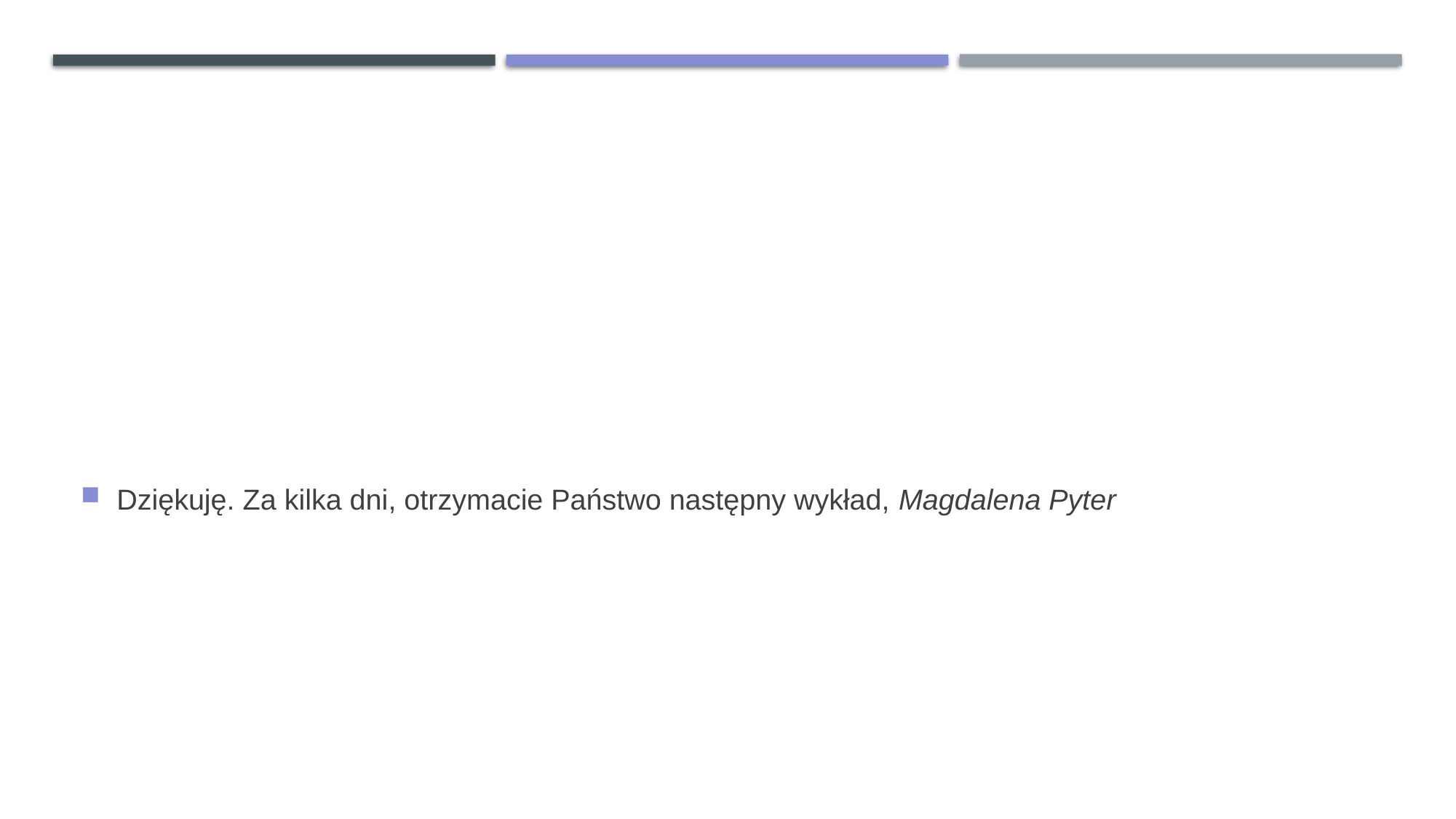

#
Dziękuję. Za kilka dni, otrzymacie Państwo następny wykład, Magdalena Pyter